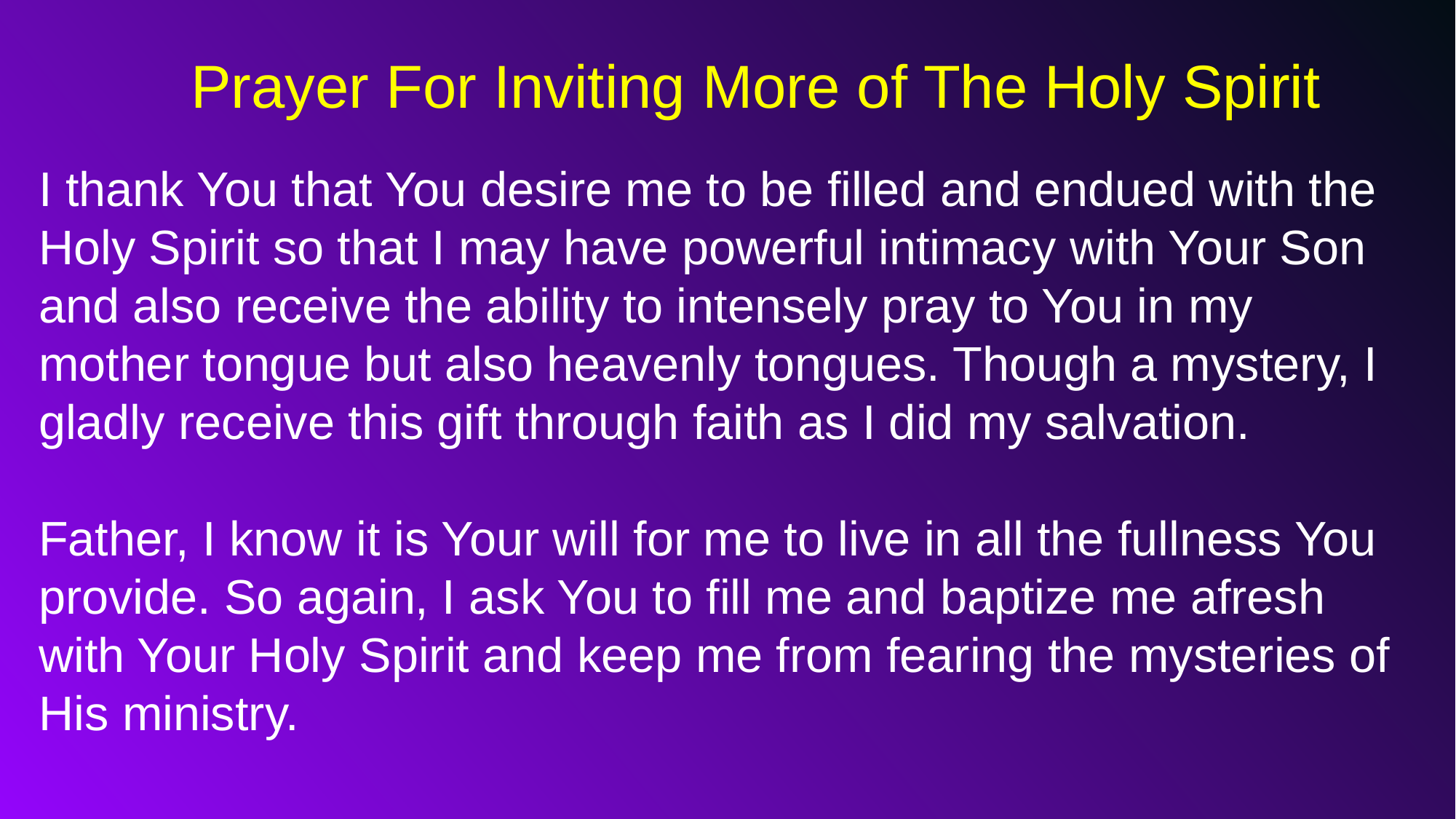

Prayer For Inviting More of The Holy Spirit
I thank You that You desire me to be filled and endued with the Holy Spirit so that I may have powerful intimacy with Your Son and also receive the ability to intensely pray to You in my mother tongue but also heavenly tongues. Though a mystery, I gladly receive this gift through faith as I did my salvation.

Father, I know it is Your will for me to live in all the fullness You provide. So again, I ask You to fill me and baptize me afresh with Your Holy Spirit and keep me from fearing the mysteries of His ministry.